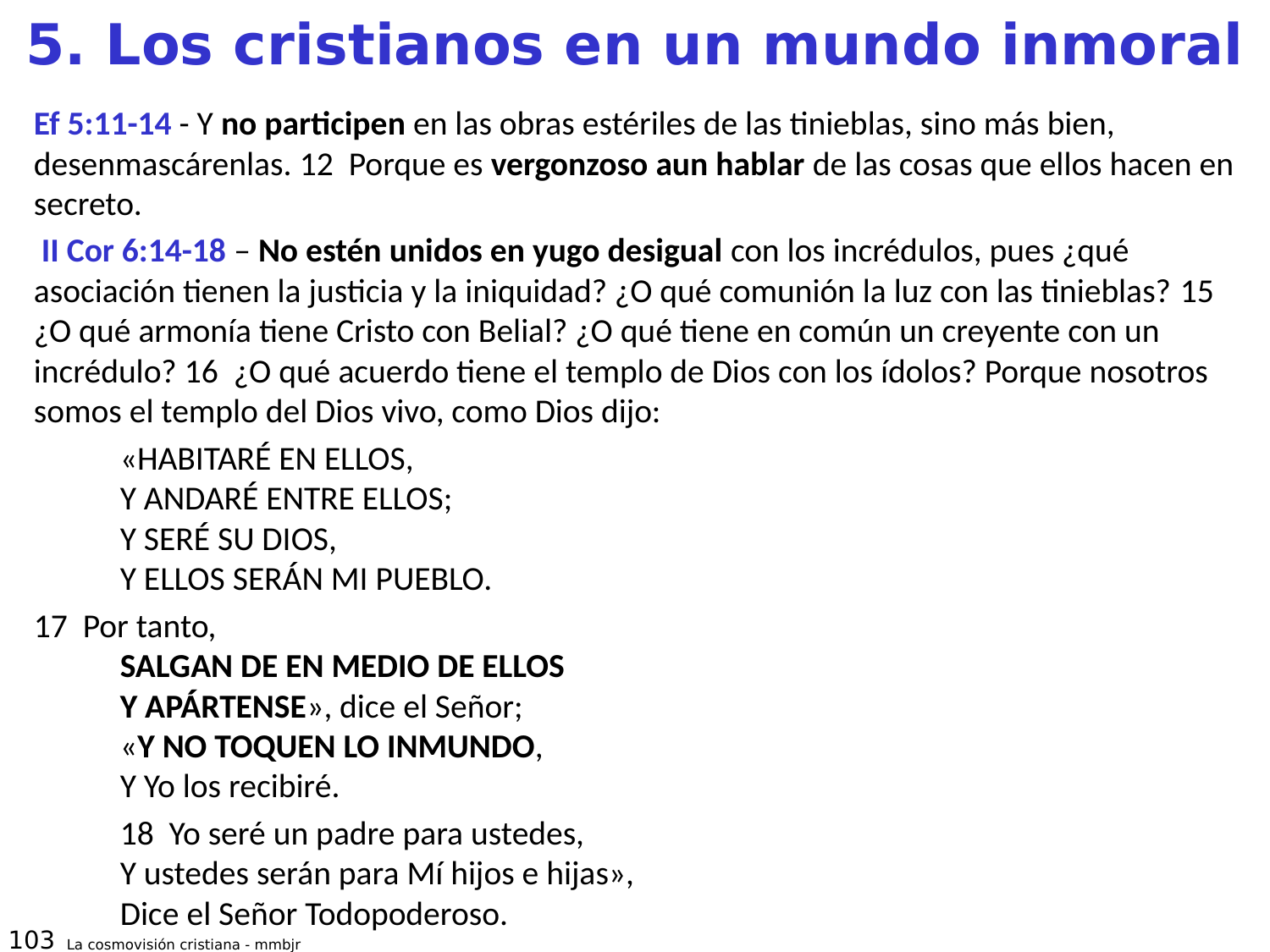

# 5. Los cristianos en un mundo inmoral
Ef 5:11-14 - Y no participen en las obras estériles de las tinieblas, sino más bien, desenmascárenlas. 12  Porque es vergonzoso aun hablar de las cosas que ellos hacen en secreto.
 II Cor 6:14-18 – No estén unidos en yugo desigual con los incrédulos, pues ¿qué asociación tienen la justicia y la iniquidad? ¿O qué comunión la luz con las tinieblas? 15  ¿O qué armonía tiene Cristo con Belial? ¿O qué tiene en común un creyente con un incrédulo? 16  ¿O qué acuerdo tiene el templo de Dios con los ídolos? Porque nosotros somos el templo del Dios vivo, como Dios dijo:
	«HABITARÉ EN ELLOS,
	Y ANDARÉ ENTRE ELLOS;
	Y SERÉ SU DIOS,
	Y ELLOS SERÁN MI PUEBLO.
17  Por tanto,
	SALGAN DE EN MEDIO DE ELLOS
	Y APÁRTENSE», dice el Señor;
	«Y NO TOQUEN LO INMUNDO,
	Y Yo los recibiré.
	18  Yo seré un padre para ustedes,
	Y ustedes serán para Mí hijos e hijas»,
	Dice el Señor Todopoderoso.
103
La cosmovisión cristiana - mmbjr